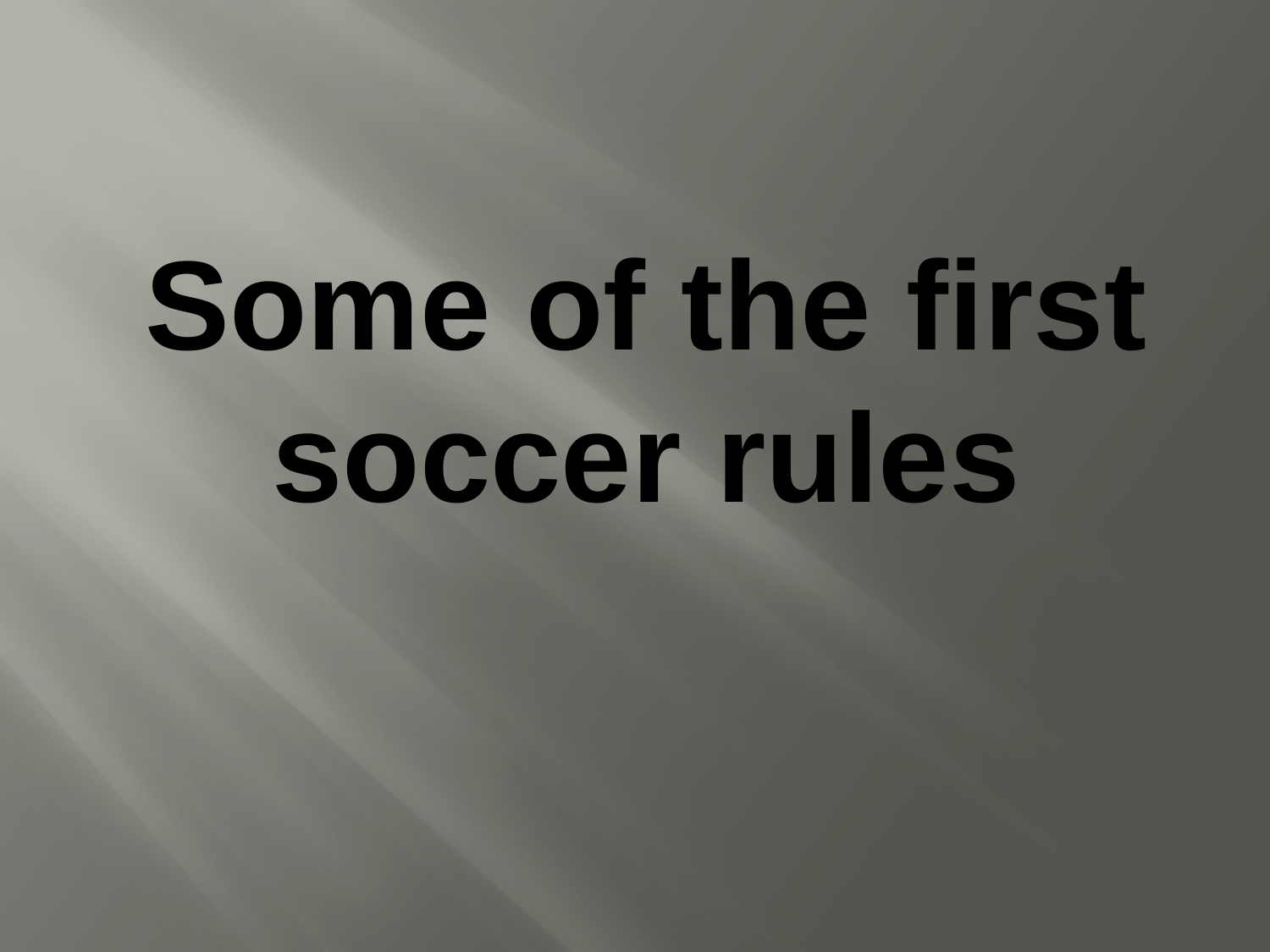

# Some of the first soccer rules